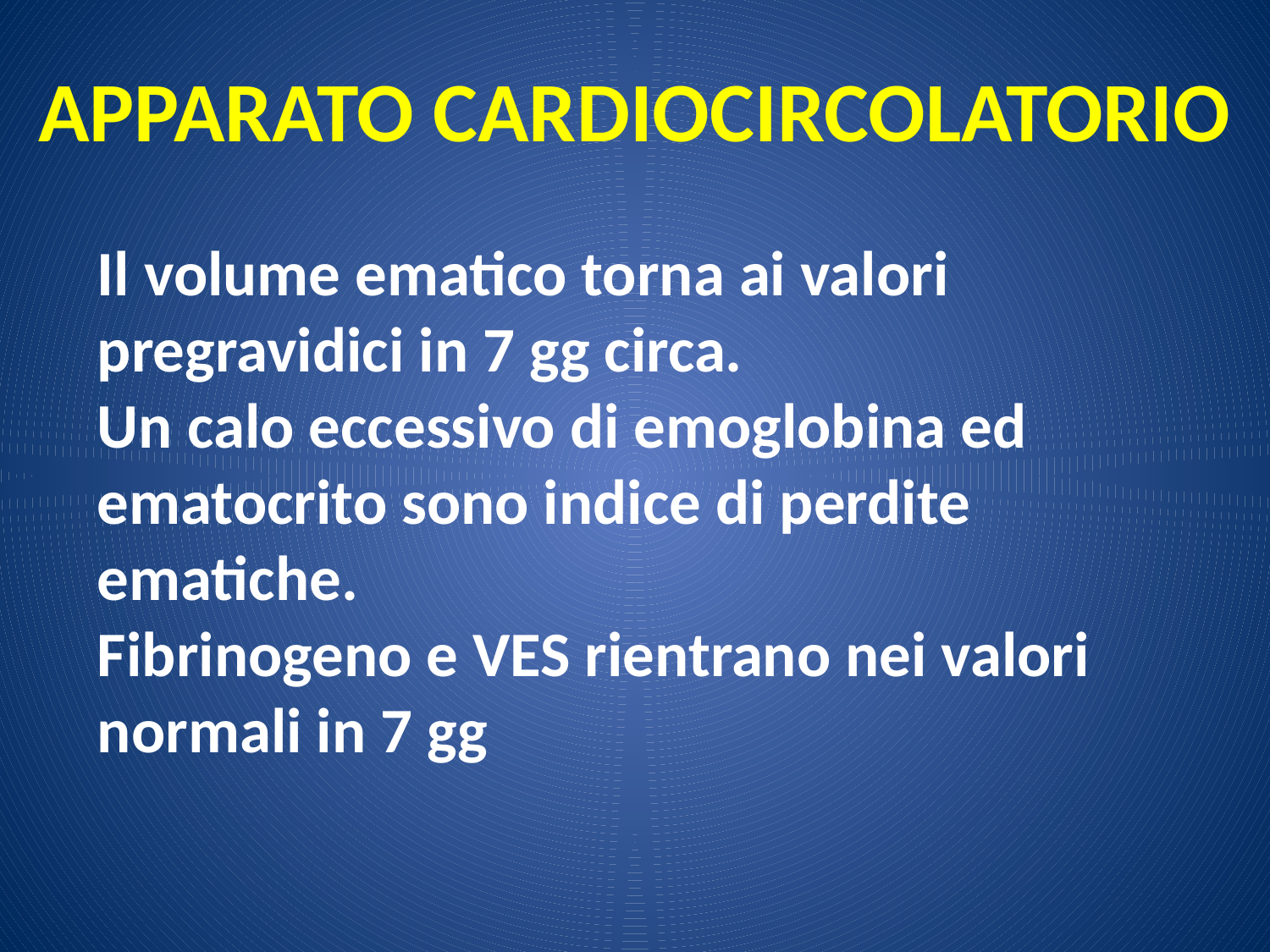

APPARATO CARDIOCIRCOLATORIO
Il volume ematico torna ai valori pregravidici in 7 gg circa.
Un calo eccessivo di emoglobina ed ematocrito sono indice di perdite ematiche.
Fibrinogeno e VES rientrano nei valori normali in 7 gg